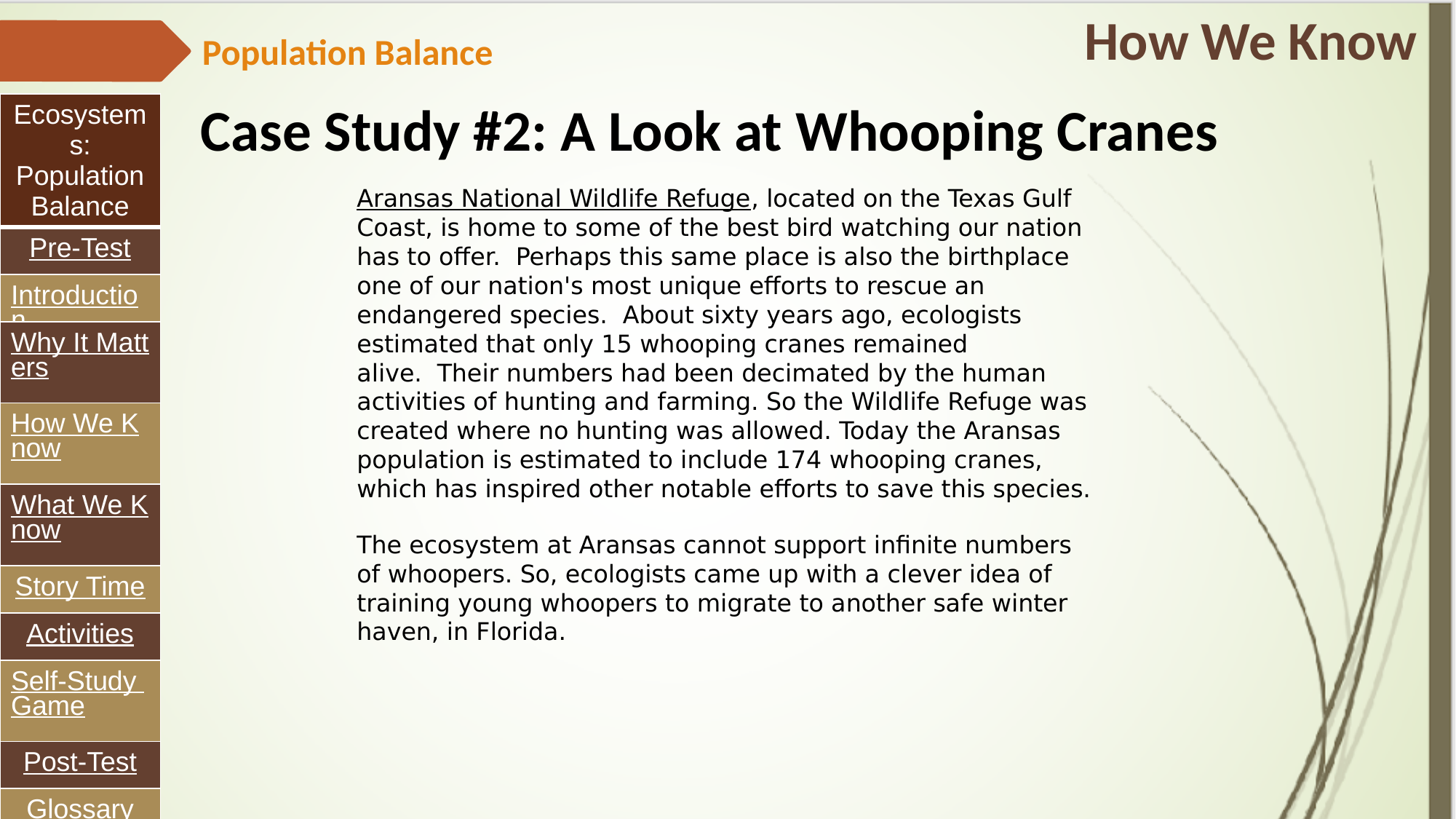

How We Know

Population Balance
Case Study #2: A Look at Whooping Cranes
| Ecosystems: Population Balance |
| --- |
| Pre-Test |
| Introduction |
| Why It Matters |
| How We Know |
| What We Know |
| Story Time |
| Activities |
| Self-Study Game |
| Post-Test |
| Glossary |
Aransas National Wildlife Refuge, located on the Texas Gulf Coast, is home to some of the best bird watching our nation has to offer.  Perhaps this same place is also the birthplace one of our nation's most unique efforts to rescue an endangered species.  About sixty years ago, ecologists estimated that only 15 whooping cranes remained alive.  Their numbers had been decimated by the human activities of hunting and farming. So the Wildlife Refuge was created where no hunting was allowed. Today the Aransas population is estimated to include 174 whooping cranes, which has inspired other notable efforts to save this species.
The ecosystem at Aransas cannot support infinite numbers of whoopers. So, ecologists came up with a clever idea of training young whoopers to migrate to another safe winter haven, in Florida.